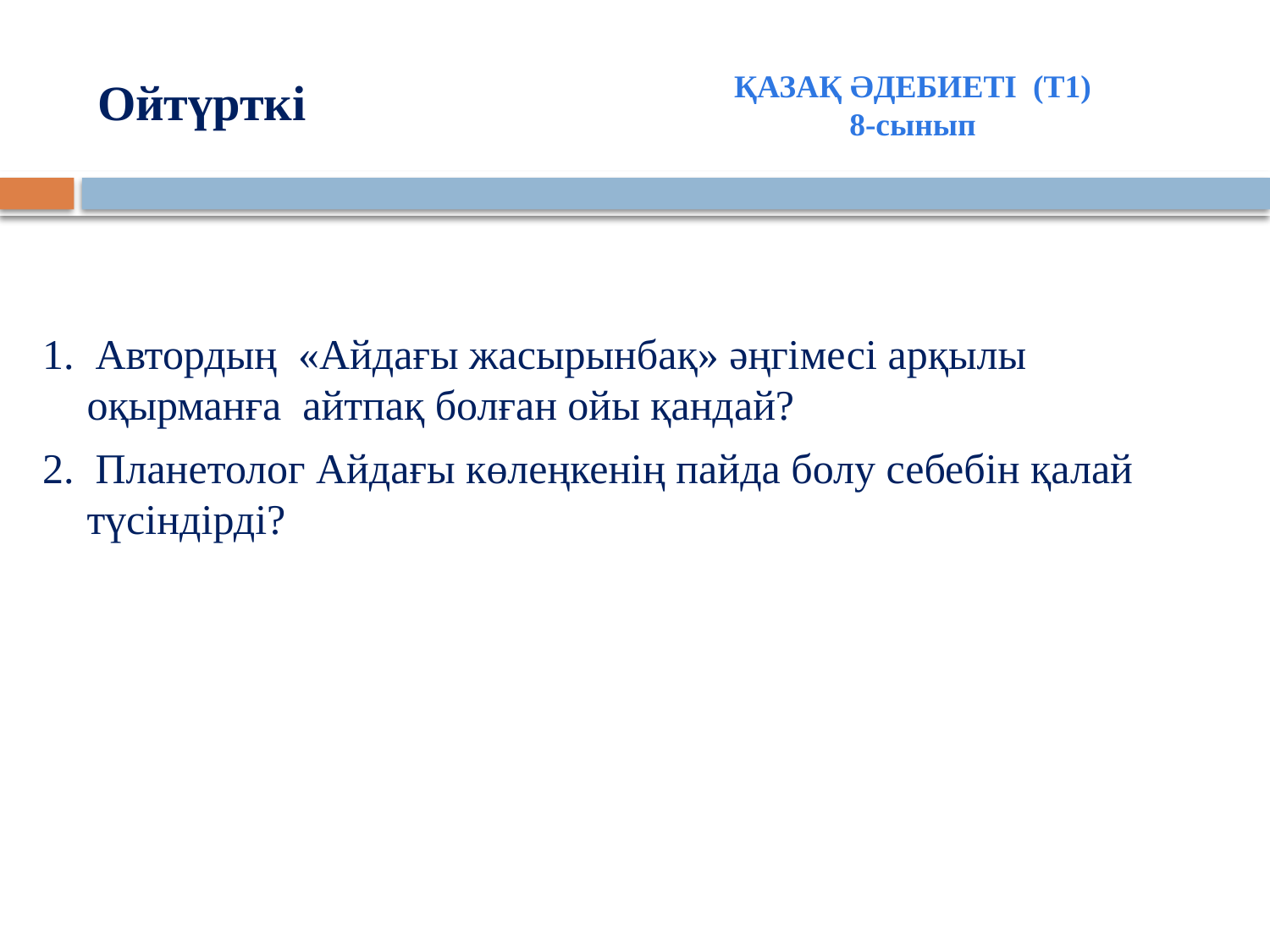

# Ойтүрткі
ҚАЗАҚ ӘДЕБИЕТІ  (Т1)
8-сынып

1.  Автордың  «Айдағы жасырынбақ» әңгімесі арқылы оқырманға  айтпақ болған ойы қандай?
2.  Планетолог Айдағы көлеңкенің пайда болу себебін қалай түсіндірді?